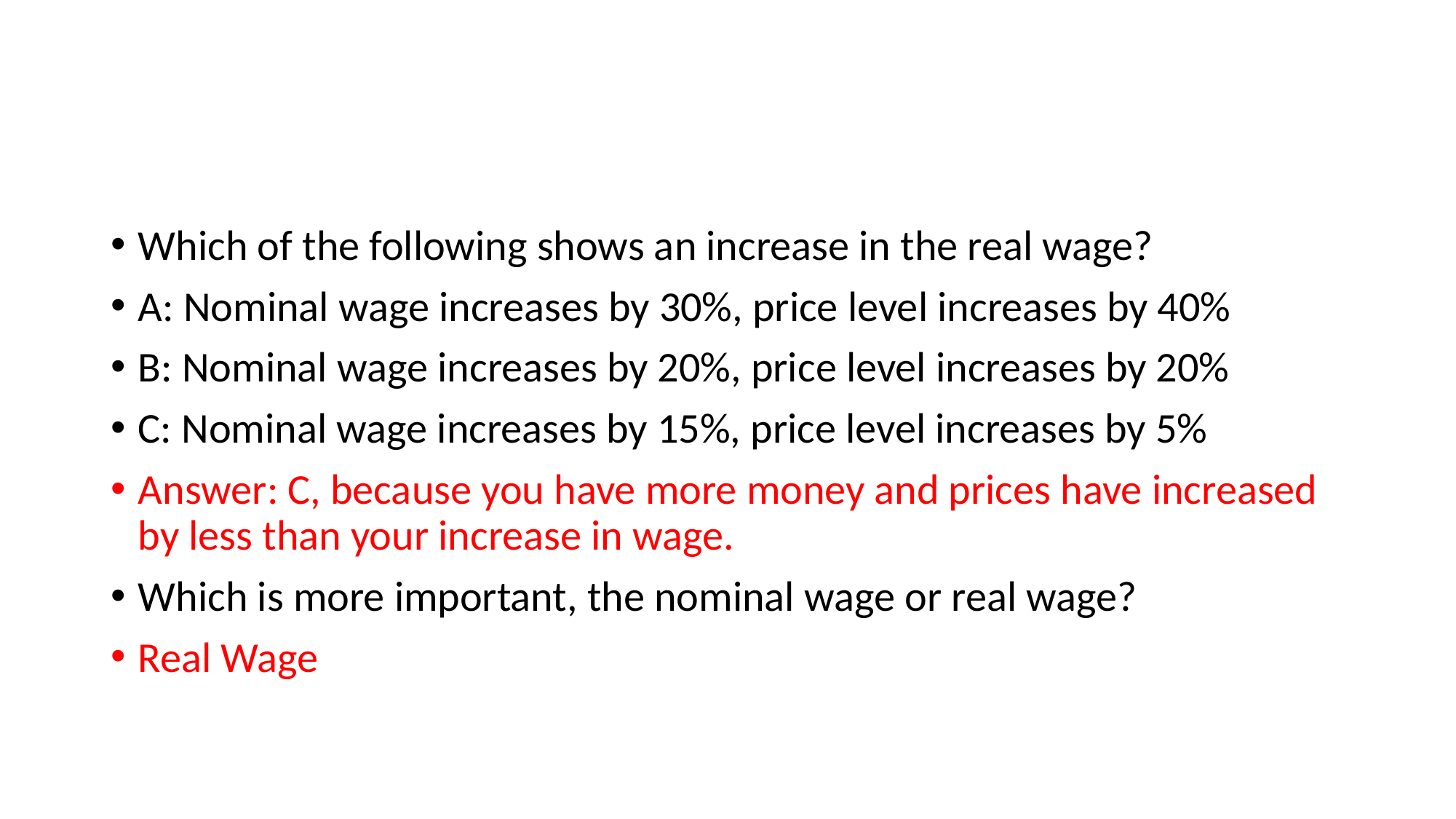

#
Which of the following shows an increase in the real wage?
A: Nominal wage increases by 30%, price level increases by 40%
B: Nominal wage increases by 20%, price level increases by 20%
C: Nominal wage increases by 15%, price level increases by 5%
Answer: C, because you have more money and prices have increased by less than your increase in wage.
Which is more important, the nominal wage or real wage?
Real Wage